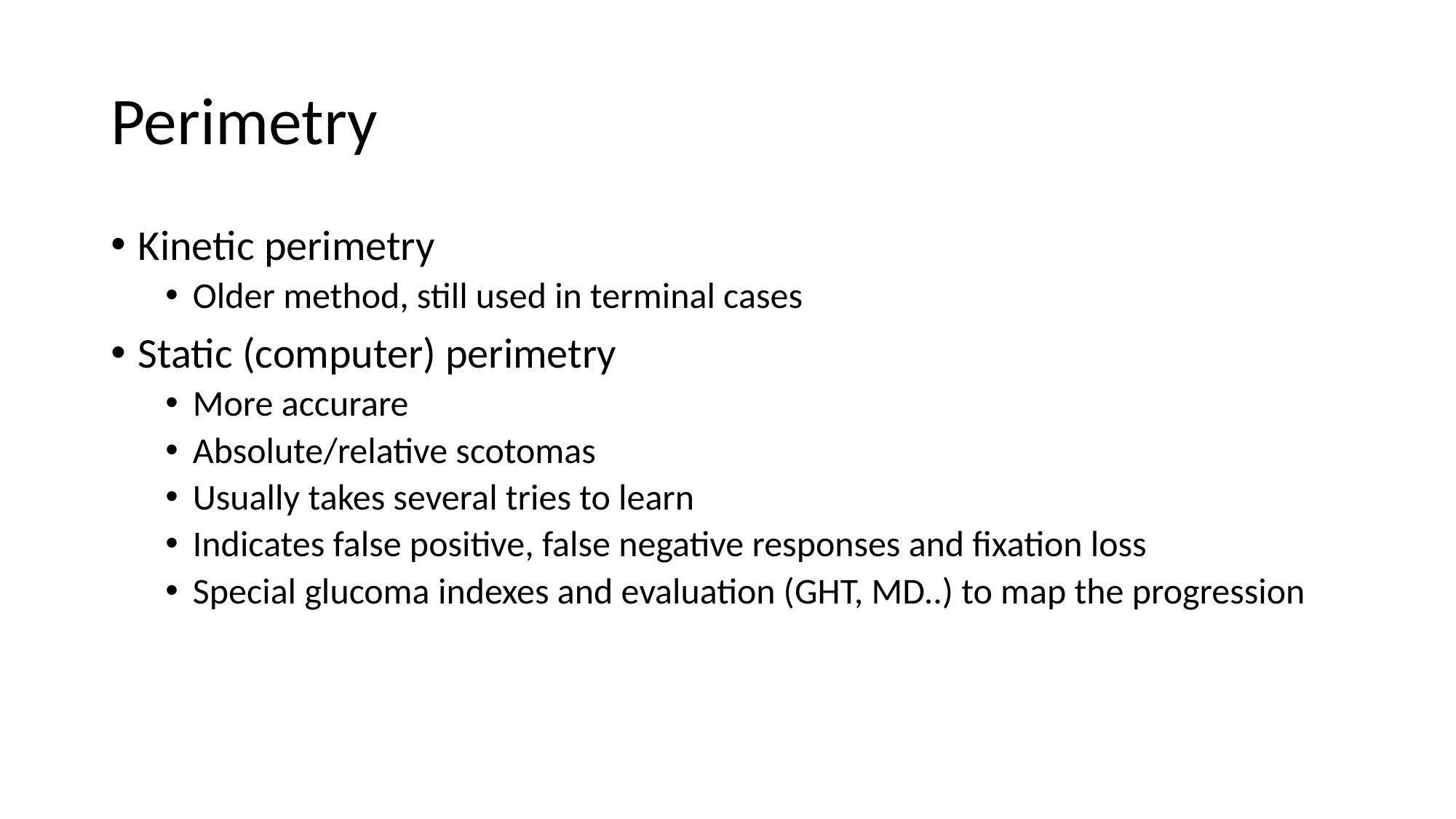

# Perimetry
Kinetic perimetry
Older method, still used in terminal cases
Static (computer) perimetry
More accurare
Absolute/relative scotomas
Usually takes several tries to learn
Indicates false positive, false negative responses and fixation loss
Special glucoma indexes and evaluation (GHT, MD..) to map the progression